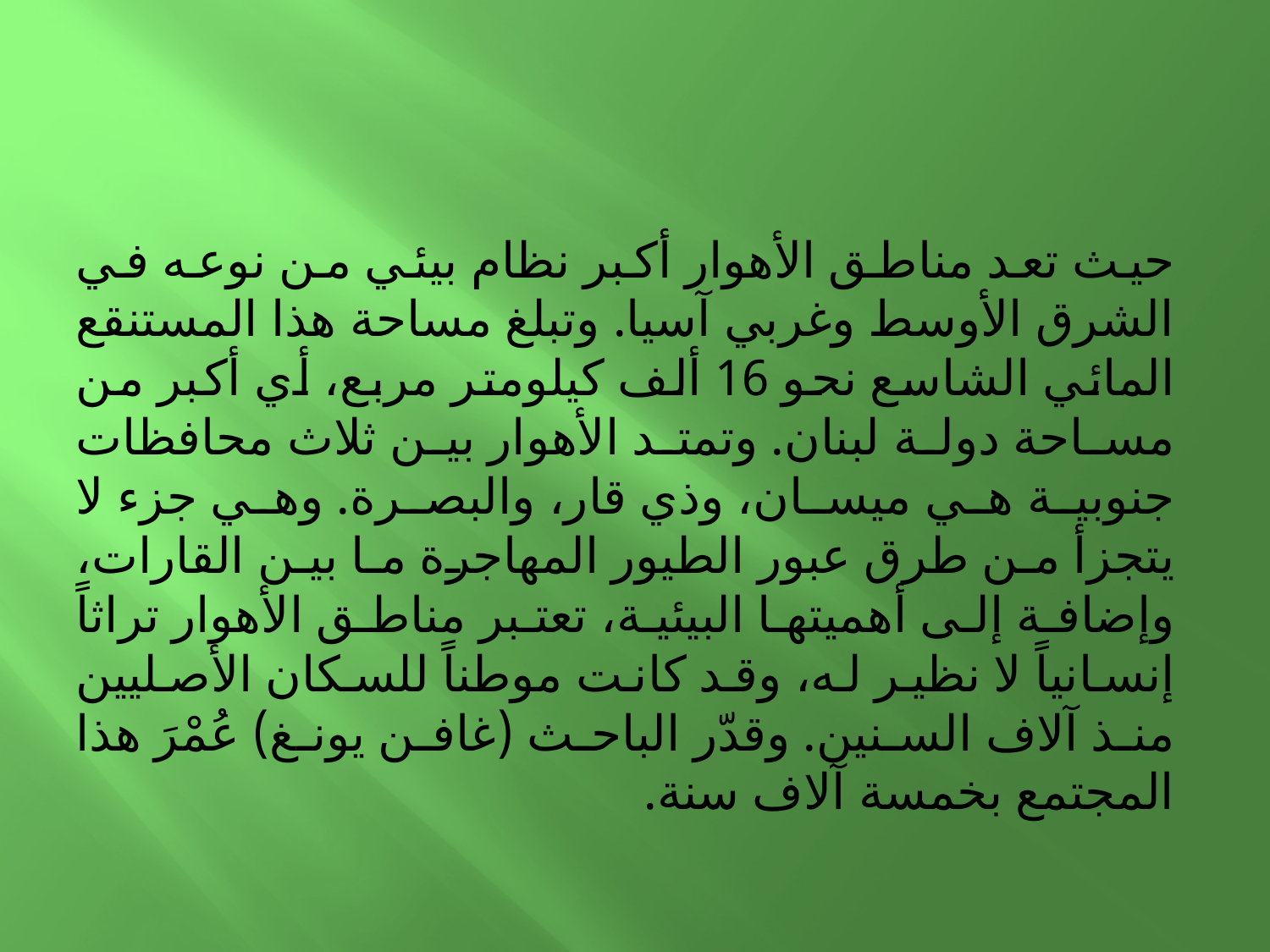

حيث تعد مناطق الأهوار أكبر نظام بيئي من نوعه في الشرق الأوسط وغربي آسيا. وتبلغ مساحة هذا المستنقع المائي الشاسع نحو 16 ألف كيلومتر مربع، أي أكبر من مساحة دولة لبنان. وتمتد الأهوار بين ثلاث محافظات جنوبية هي ميسان، وذي قار، والبصرة. وهي جزء لا يتجزأ من طرق عبور الطيور المهاجرة ما بين القارات، وإضافة إلى أهميتها البيئية، تعتبر مناطق الأهوار تراثاً إنسانياً لا نظير له، وقد كانت موطناً للسكان الأصليين منذ آلاف السنين. وقدّر الباحث (غافن يونغ) عُمْرَ هذا المجتمع بخمسة آلاف سنة.